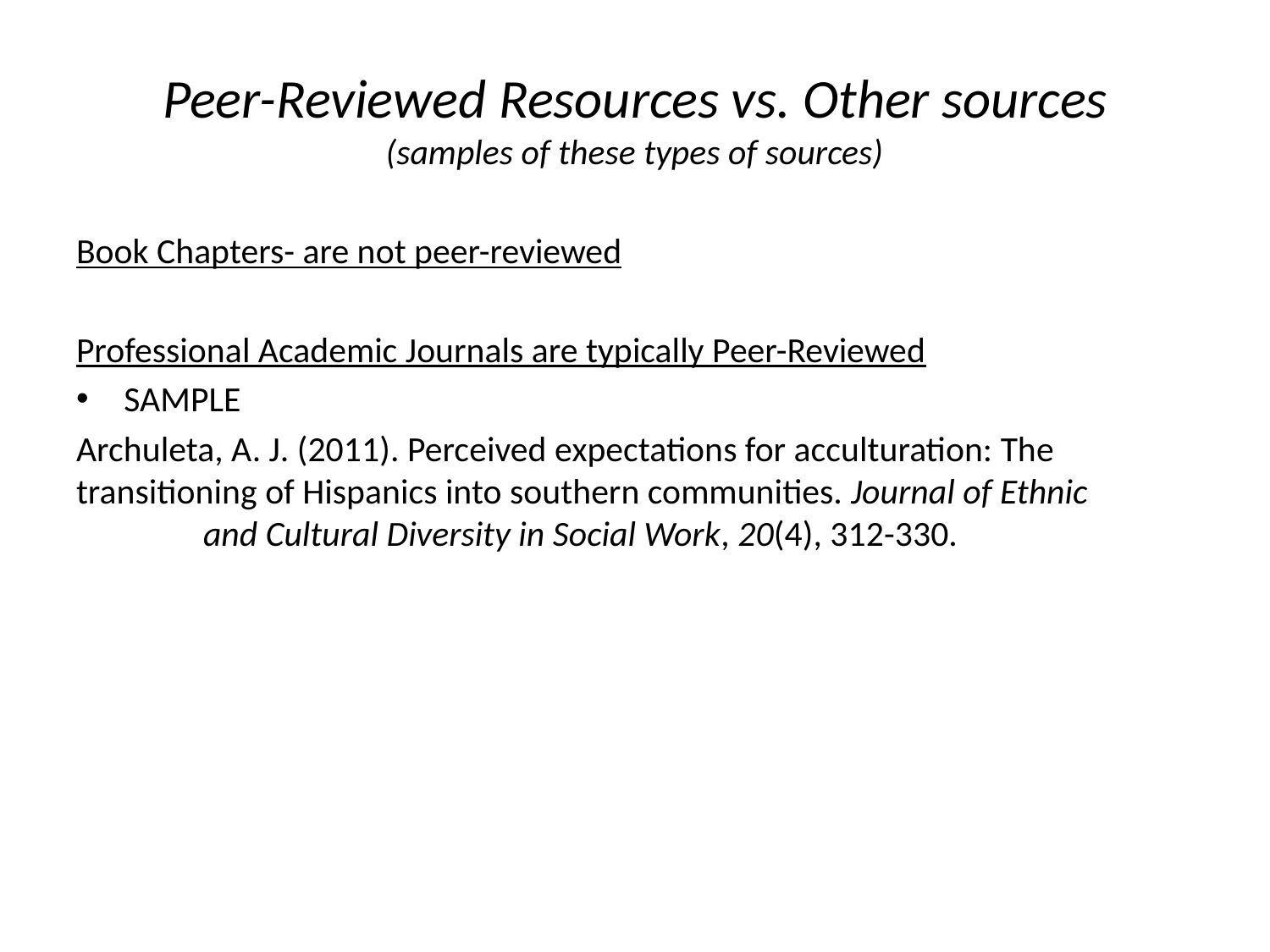

# Peer-Reviewed Resources vs. Other sources (samples of these types of sources)
Book Chapters- are not peer-reviewed

Professional Academic Journals are typically Peer-Reviewed
SAMPLE
Archuleta, A. J. (2011). Perceived expectations for acculturation: The 	transitioning of Hispanics into southern communities. Journal of Ethnic 	and Cultural Diversity in Social Work, 20(4), 312-330.